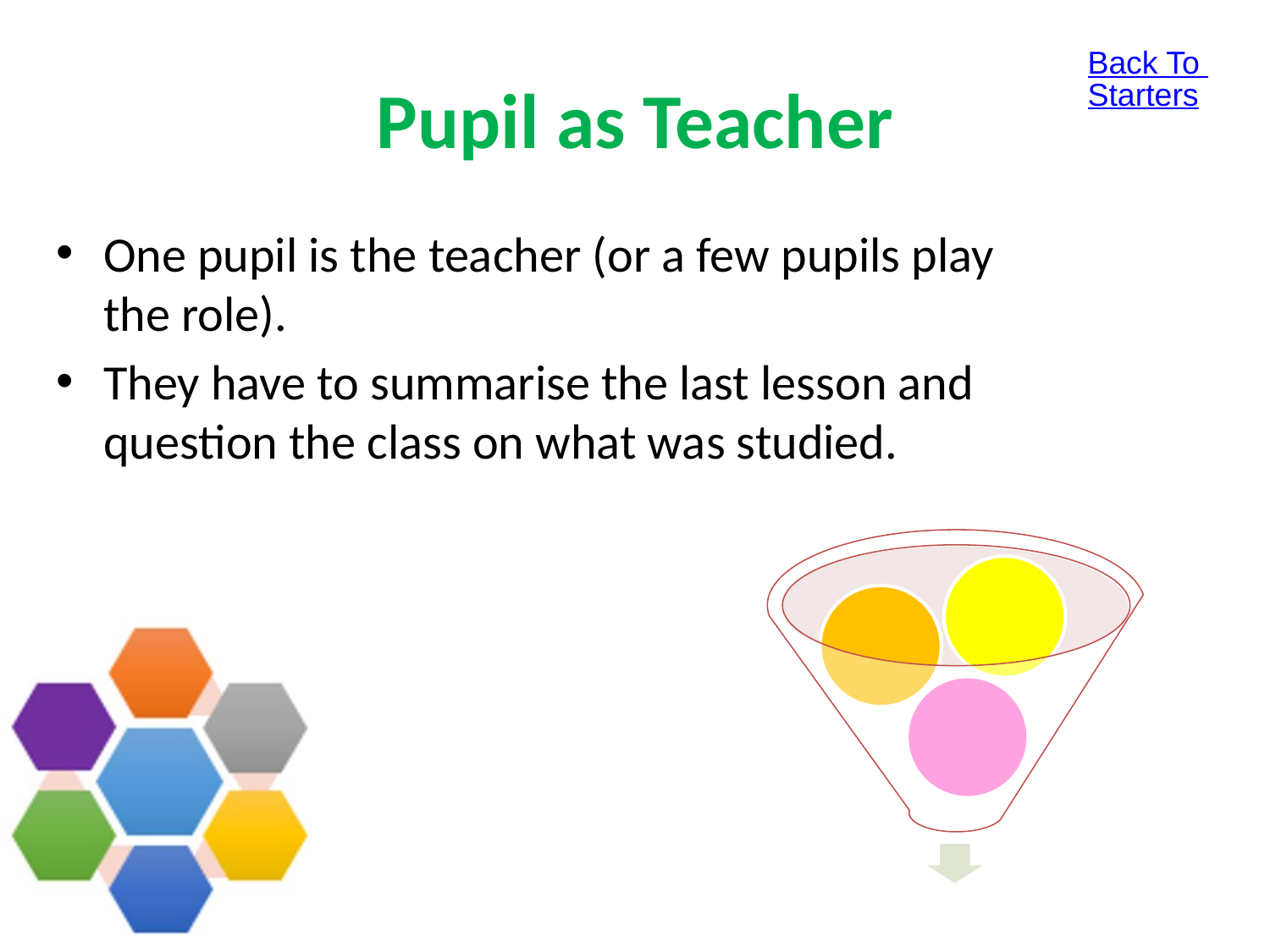

Back To Starters
# Pupil as Teacher
One pupil is the teacher (or a few pupils play the role).
They have to summarise the last lesson and question the class on what was studied.